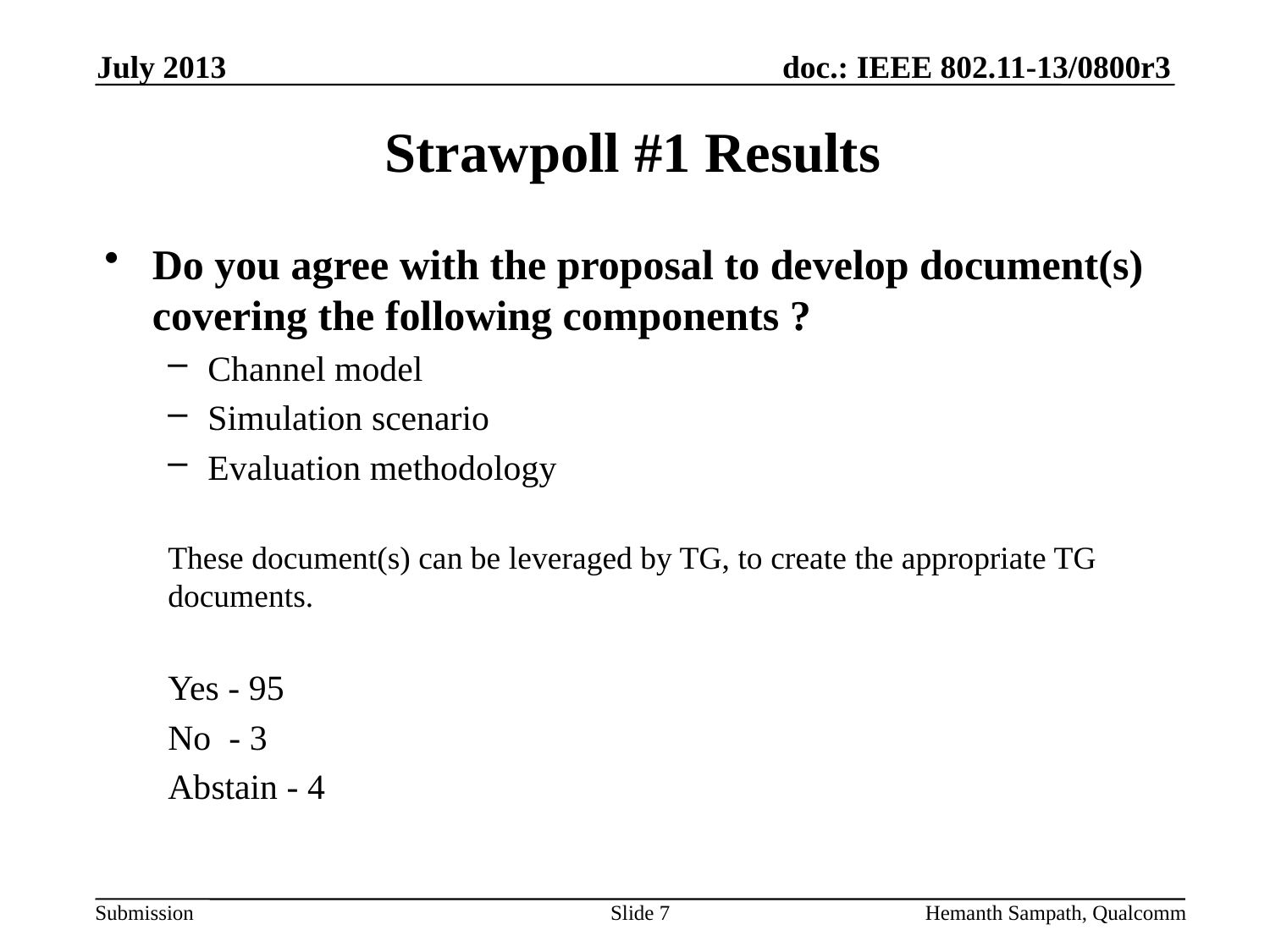

July 2013
# Strawpoll #1 Results
Do you agree with the proposal to develop document(s) covering the following components ?
Channel model
Simulation scenario
Evaluation methodology

These document(s) can be leveraged by TG, to create the appropriate TG documents.

Yes - 95
No  - 3
Abstain - 4

Slide 7
Hemanth Sampath, Qualcomm